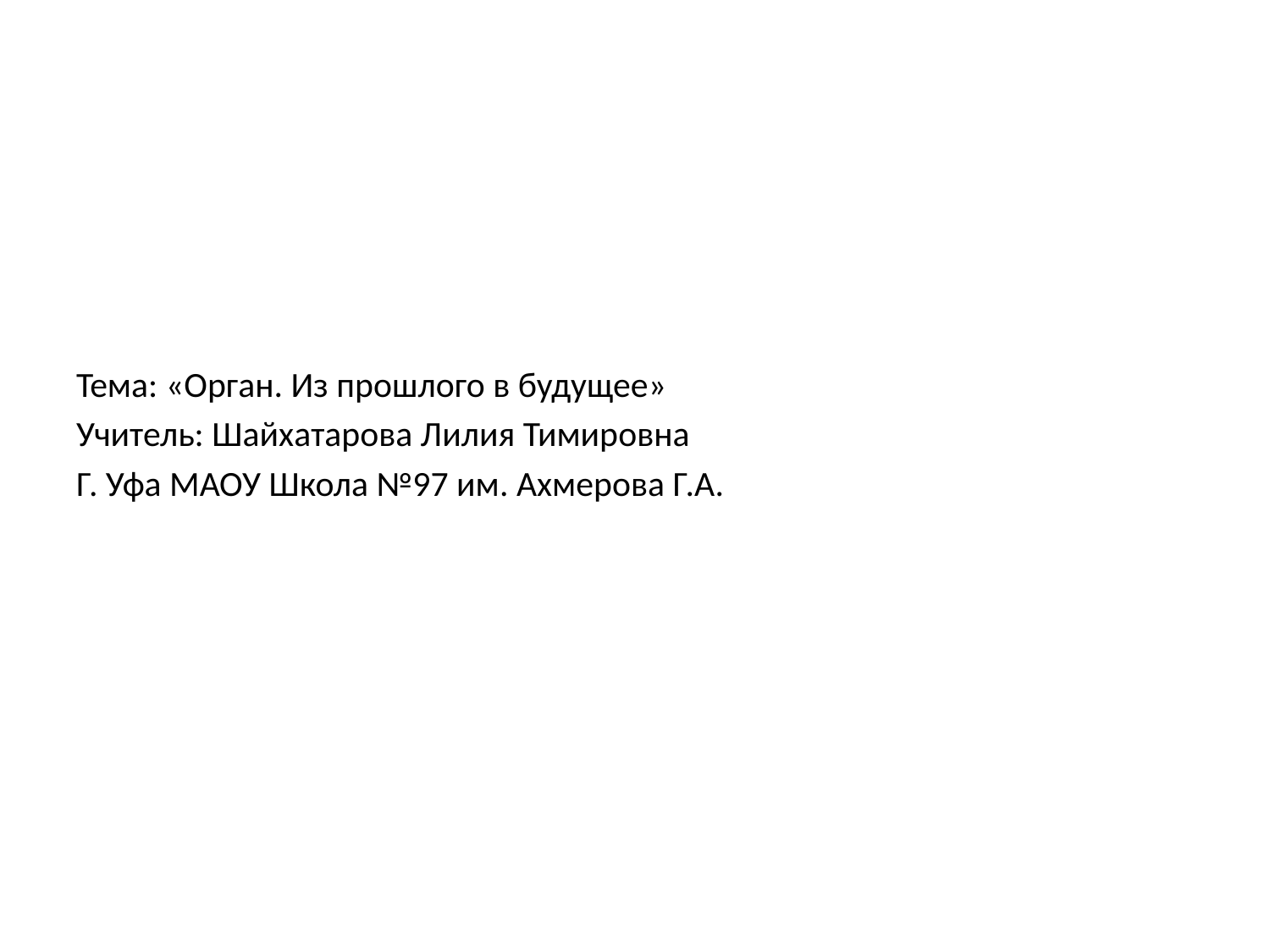

#

Тема: «Орган. Из прошлого в будущее»
Учитель: Шайхатарова Лилия Тимировна
Г. Уфа МАОУ Школа №97 им. Ахмерова Г.А.